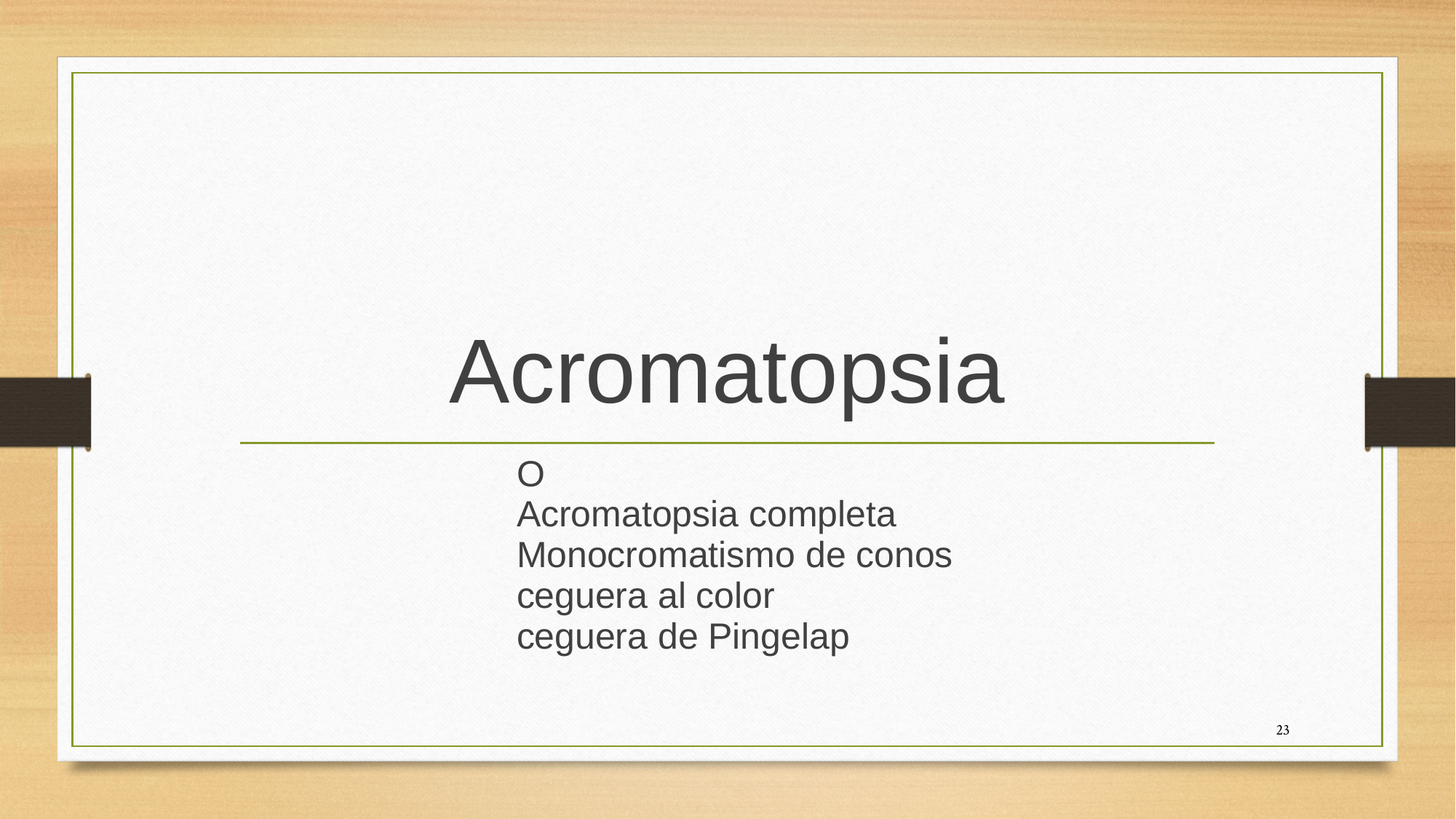

# Acromatopsia
O
Acromatopsia completa
Monocromatismo de conos
ceguera al color
ceguera de Pingelap
23